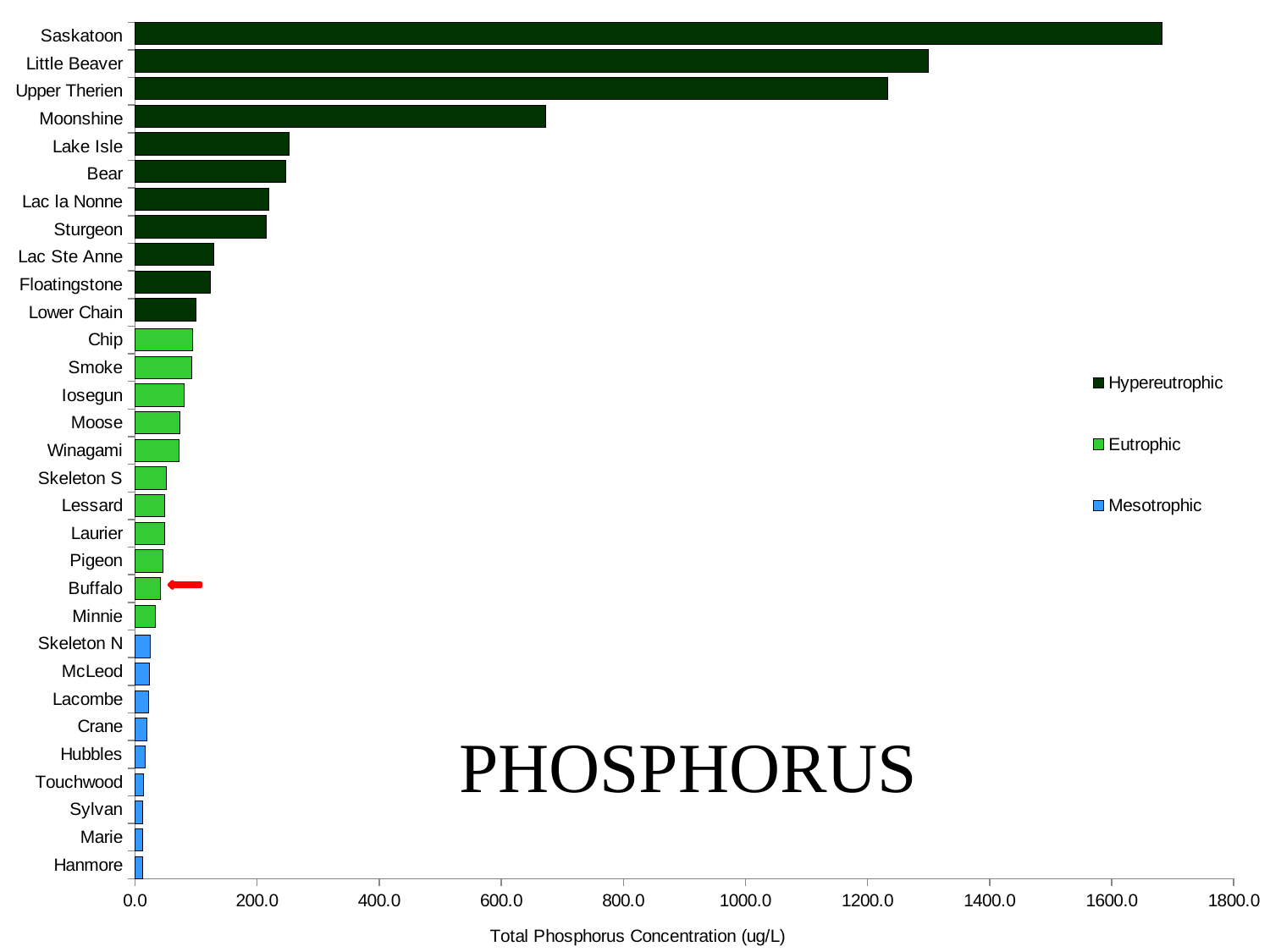

### Chart

| Category | Mesotrophic | Eutrophic | Hypereutrophic |
|---|---|---|---|
| Hanmore | 12.0 | None | None |
| Marie | 12.8 | None | None |
| Sylvan | 13.0 | None | None |
| Touchwood | 14.1 | None | None |
| Hubbles | 17.2 | None | None |
| Crane | 19.8 | None | None |
| Lacombe | 22.05 | None | None |
| McLeod | 23.8 | None | None |
| Skeleton N | 25.2 | None | None |
| Minnie | None | 33.75 | None |
| Buffalo | None | 41.125 | None |
| Pigeon | None | 45.8 | None |
| Laurier | None | 48.0 | None |
| Lessard | None | 48.5 | None |
| Skeleton S | None | 50.667 | None |
| Winagami | None | 71.5 | None |
| Moose | None | 74.0 | None |
| Iosegun | None | 81.0 | None |
| Smoke | None | 92.75 | None |
| Chip | None | 94.0 | None |
| Lower Chain | None | None | 100.0 |
| Floatingstone | None | None | 122.8 |
| Lac Ste Anne | None | None | 129.2 |
| Sturgeon | None | None | 214.6 |
| Lac la Nonne | None | None | 219.0 |
| Bear | None | None | 246.75 |
| Lake Isle | None | None | 252.4 |
| Moonshine | None | None | 672.8 |
| Upper Therien | None | None | 1233.6 |
| Little Beaver | None | None | 1300.0 |
| Saskatoon | None | None | 1682.0 |
Phosphorus